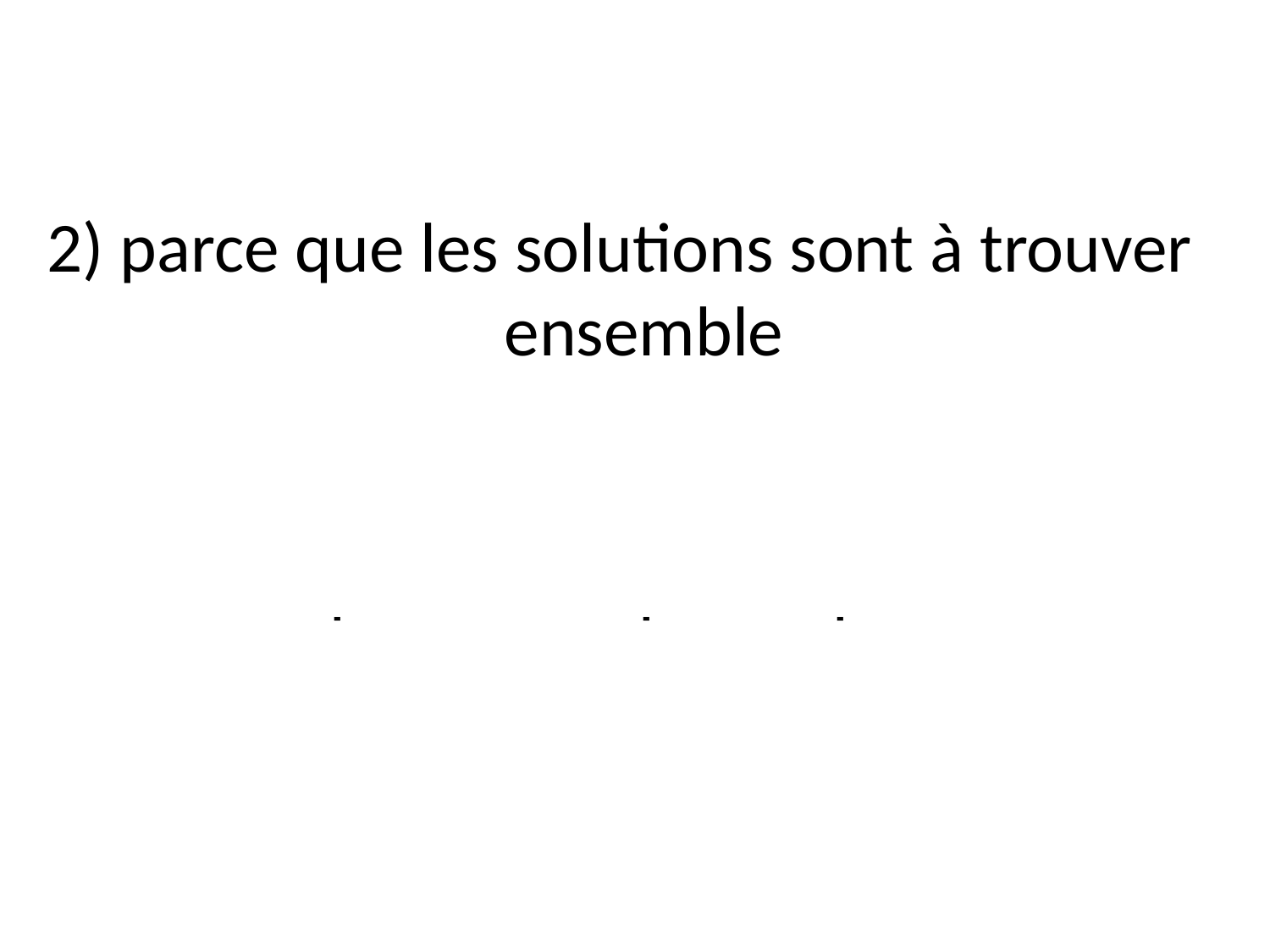

#
2) parce que les solutions sont à trouver ensemble
       => Les solutions sont en effet une question "politique" au sens d'arbitrer entre plusieurs options possibles.
L'atelier s'intéresse aux leviers d’actions des participants et non à ceux des absents